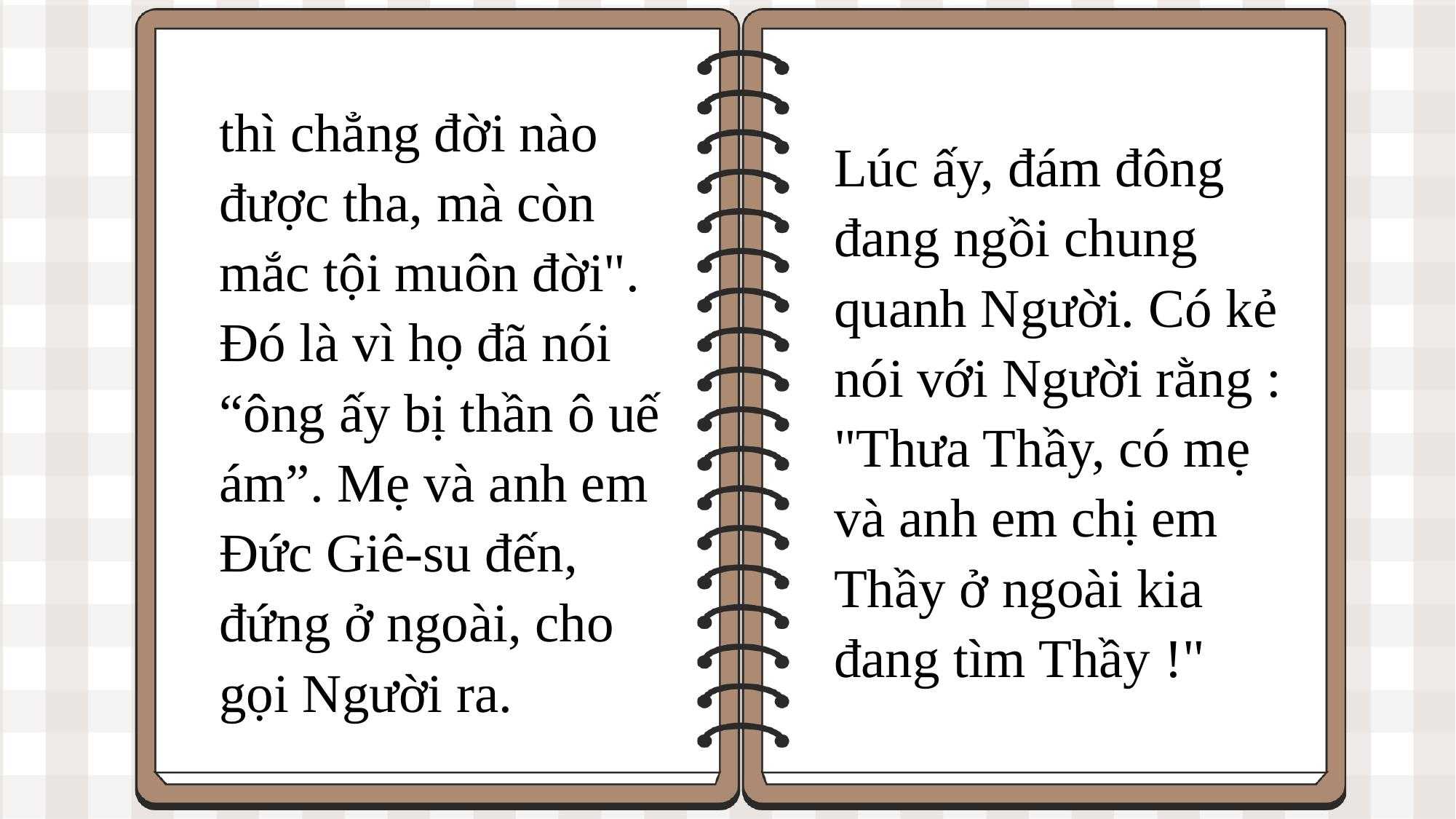

thì chẳng đời nào được tha, mà còn mắc tội muôn đời". Đó là vì họ đã nói “ông ấy bị thần ô uế ám”. Mẹ và anh em Đức Giê-su đến, đứng ở ngoài, cho gọi Người ra.
Lúc ấy, đám đông đang ngồi chung quanh Người. Có kẻ nói với Người rằng : "Thưa Thầy, có mẹ và anh em chị em Thầy ở ngoài kia đang tìm Thầy !"